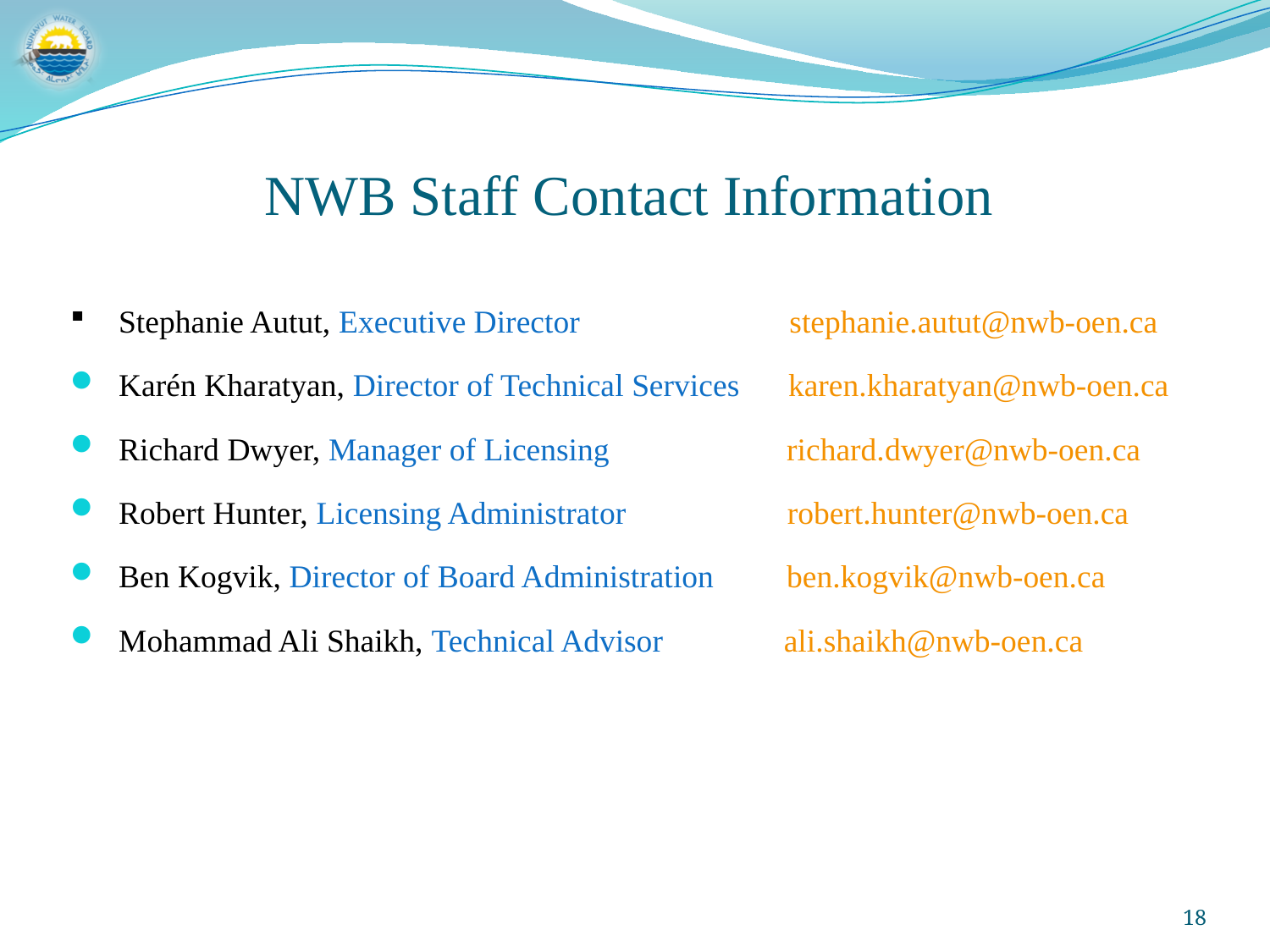

# NWB Staff Contact Information
Stephanie Autut, Executive Director                          stephanie.autut@nwb-oen.ca
Karén Kharatyan, Director of Technical Services      karen.kharatyan@nwb-oen.ca
Richard Dwyer, Manager of Licensing                      richard.dwyer@nwb-oen.ca
Robert Hunter, Licensing Administrator                    robert.hunter@nwb-oen.ca
Ben Kogvik, Director of Board Administration         ben.kogvik@nwb-oen.ca
Mohammad Ali Shaikh, Technical Advisor               ali.shaikh@nwb-oen.ca

18